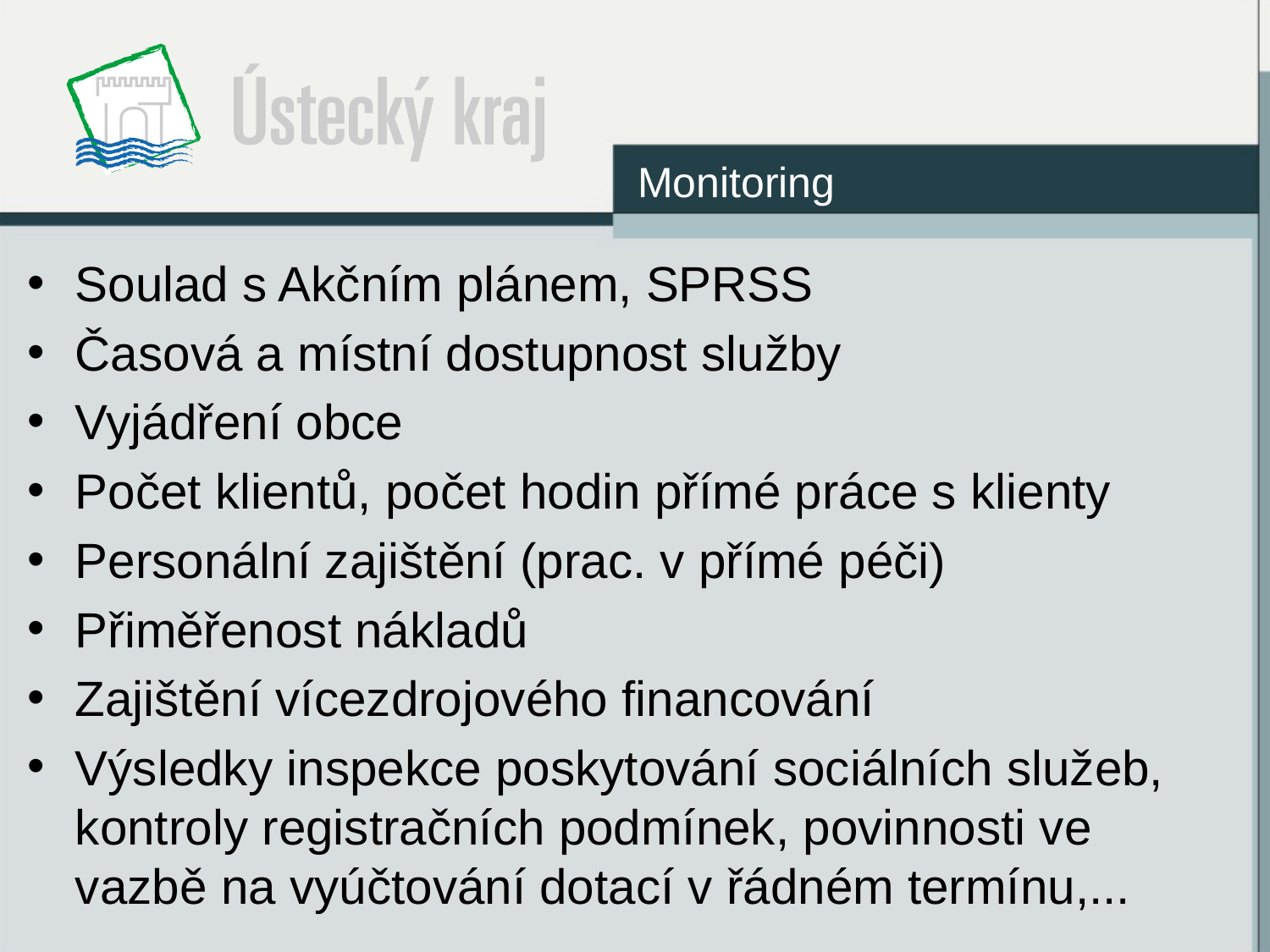

Monitoring
Soulad s Akčním plánem, SPRSS
Časová a místní dostupnost služby
Vyjádření obce
Počet klientů, počet hodin přímé práce s klienty
Personální zajištění (prac. v přímé péči)
Přiměřenost nákladů
Zajištění vícezdrojového financování
Výsledky inspekce poskytování sociálních služeb, kontroly registračních podmínek, povinnosti ve vazbě na vyúčtování dotací v řádném termínu,...